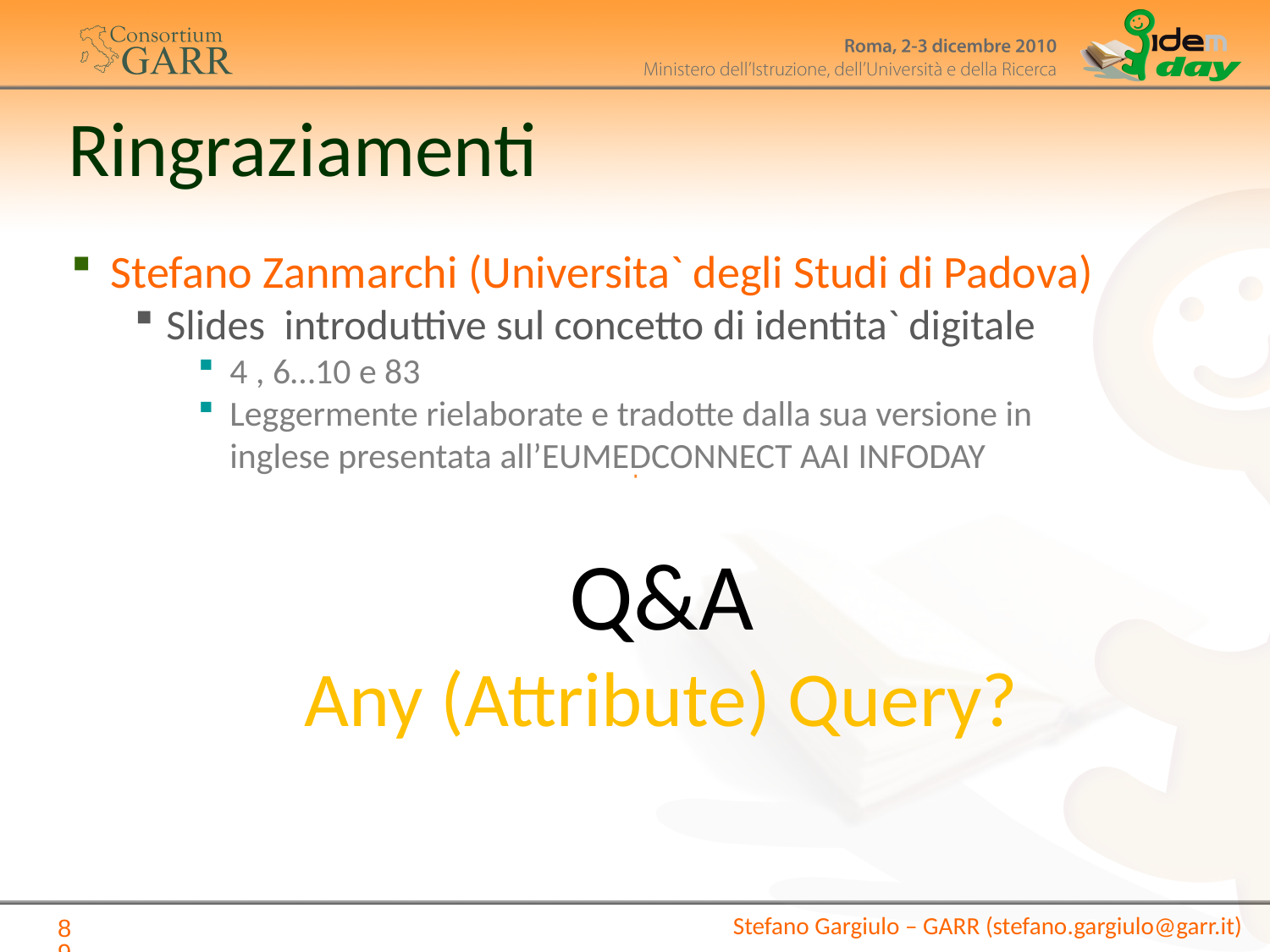

# Ringraziamenti
Stefano Zanmarchi (Universita` degli Studi di Padova)
Slides  introduttive sul concetto di identita` digitale
4 , 6…10 e 83
Leggermente rielaborate e tradotte dalla sua versione in inglese presentata all’EUMEDCONNECT AAI INFODAY

Q&A
Any (Attribute) Query?

Stefano Gargiulo – GARR (stefano.gargiulo@garr.it)
89